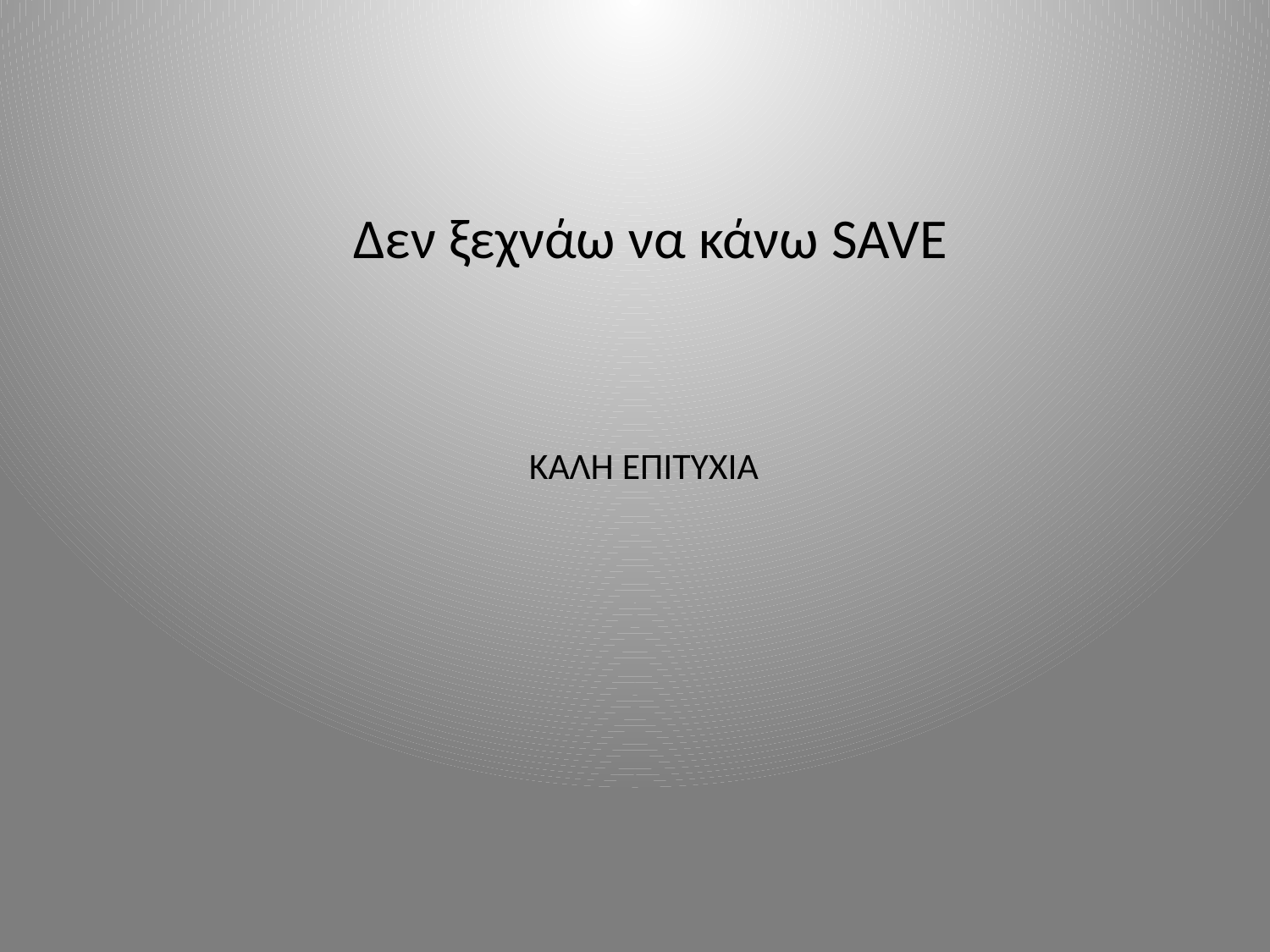

Δεν ξεχνάω να κάνω SAVE
ΚΑΛΗ ΕΠΙΤΥΧΙΑ